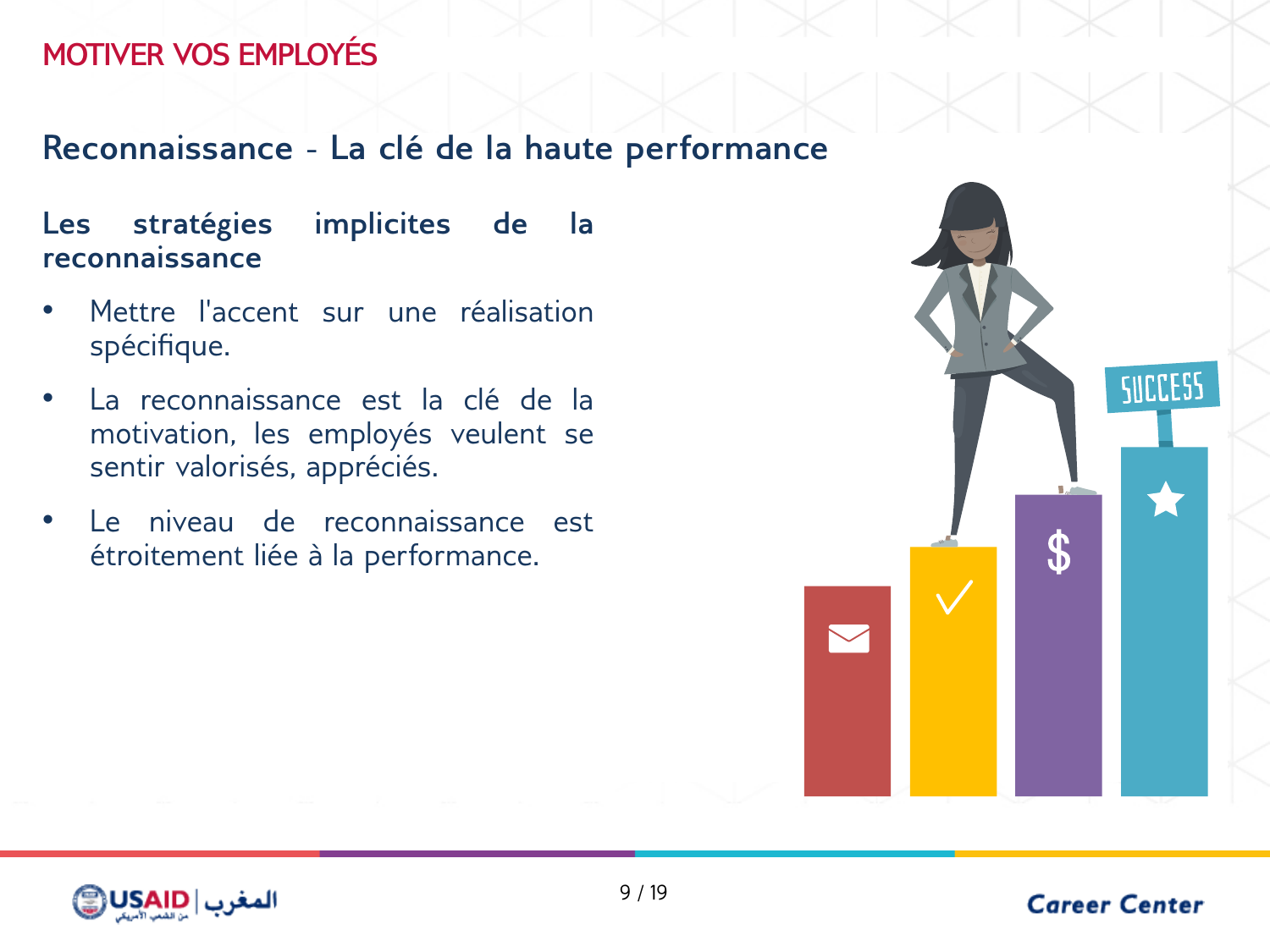

MOTIVER VOS EMPLOYÉS
Reconnaissance - La clé de la haute performance

Les stratégies implicites de la reconnaissance
Mettre l'accent sur une réalisation spécifique.
La reconnaissance est la clé de la motivation, les employés veulent se sentir valorisés, appréciés.
Le niveau de reconnaissance est étroitement liée à la performance.

9 / 19